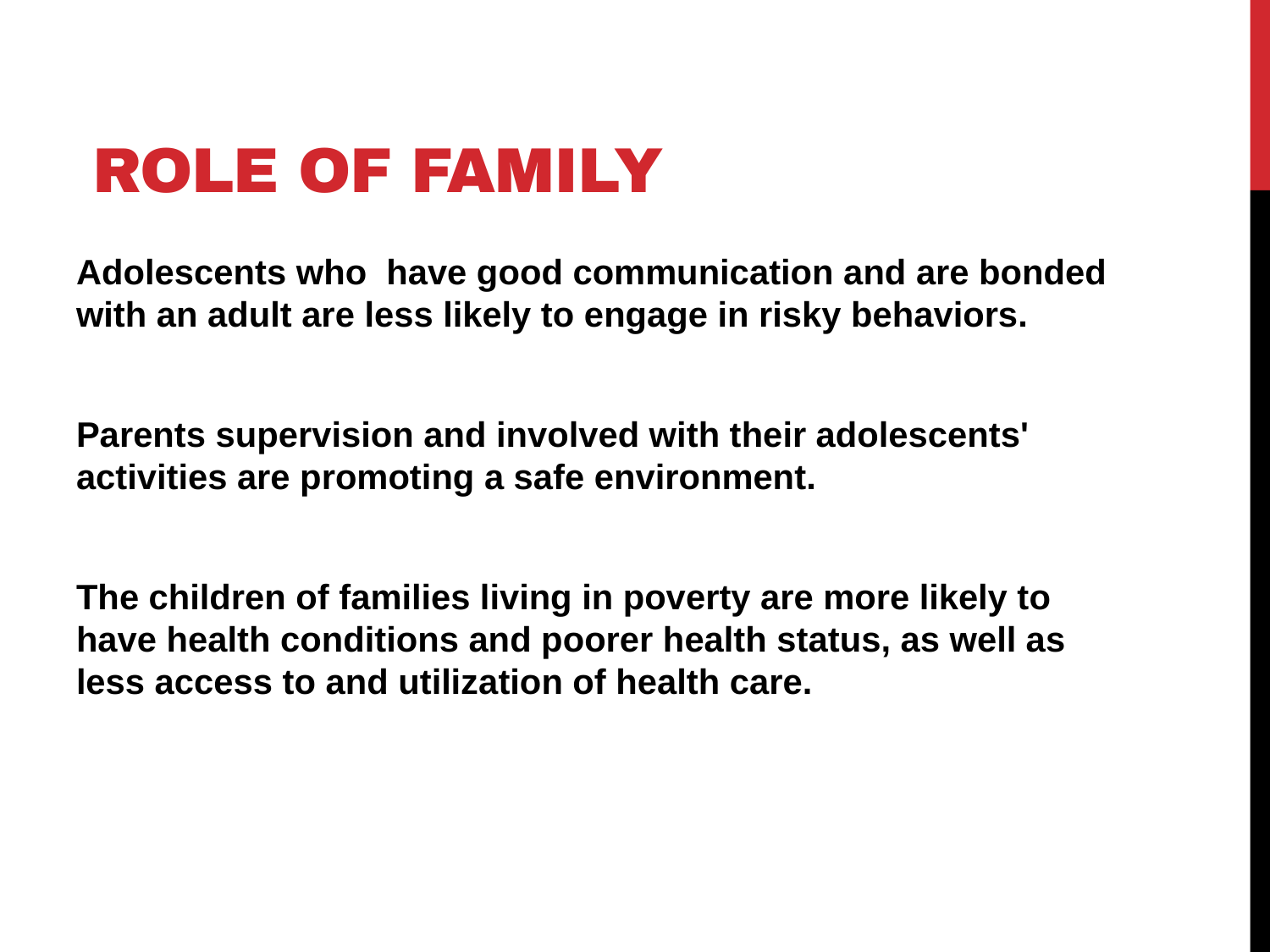

# Role of family
Adolescents who  have good communication and are bonded with an adult are less likely to engage in risky behaviors.

Parents supervision and involved with their adolescents' activities are promoting a safe environment.

The children of families living in poverty are more likely to have health conditions and poorer health status, as well as less access to and utilization of health care.